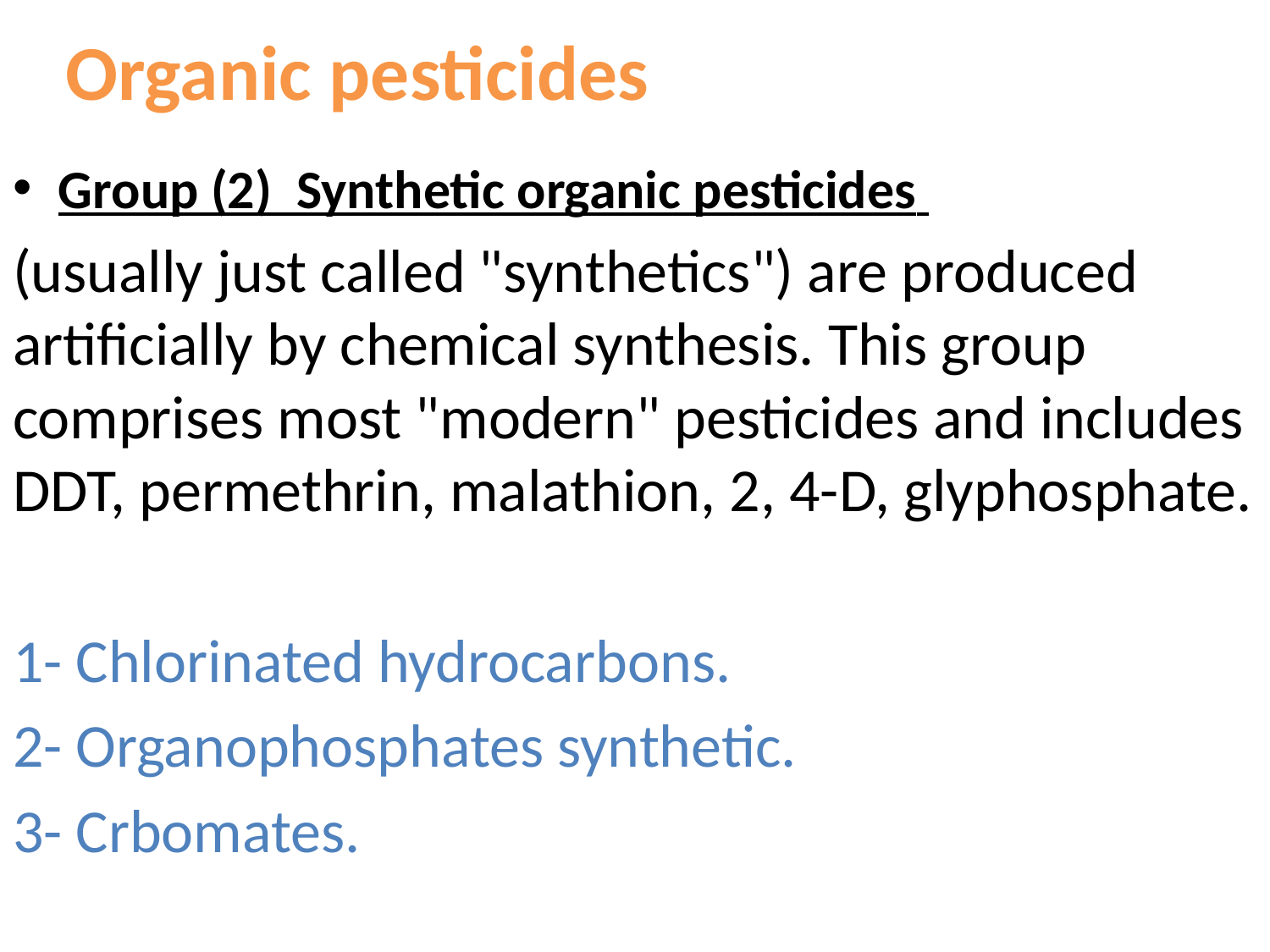

# Organic pesticides
Group (2)  Synthetic organic pesticides
(usually just called "synthetics") are produced artificially by chemical synthesis. This group comprises most "modern" pesticides and includes DDT, permethrin, malathion, 2, 4-D, glyphosphate.

1- Chlorinated hydrocarbons.
2- Organophosphates synthetic.
3- Crbomates.